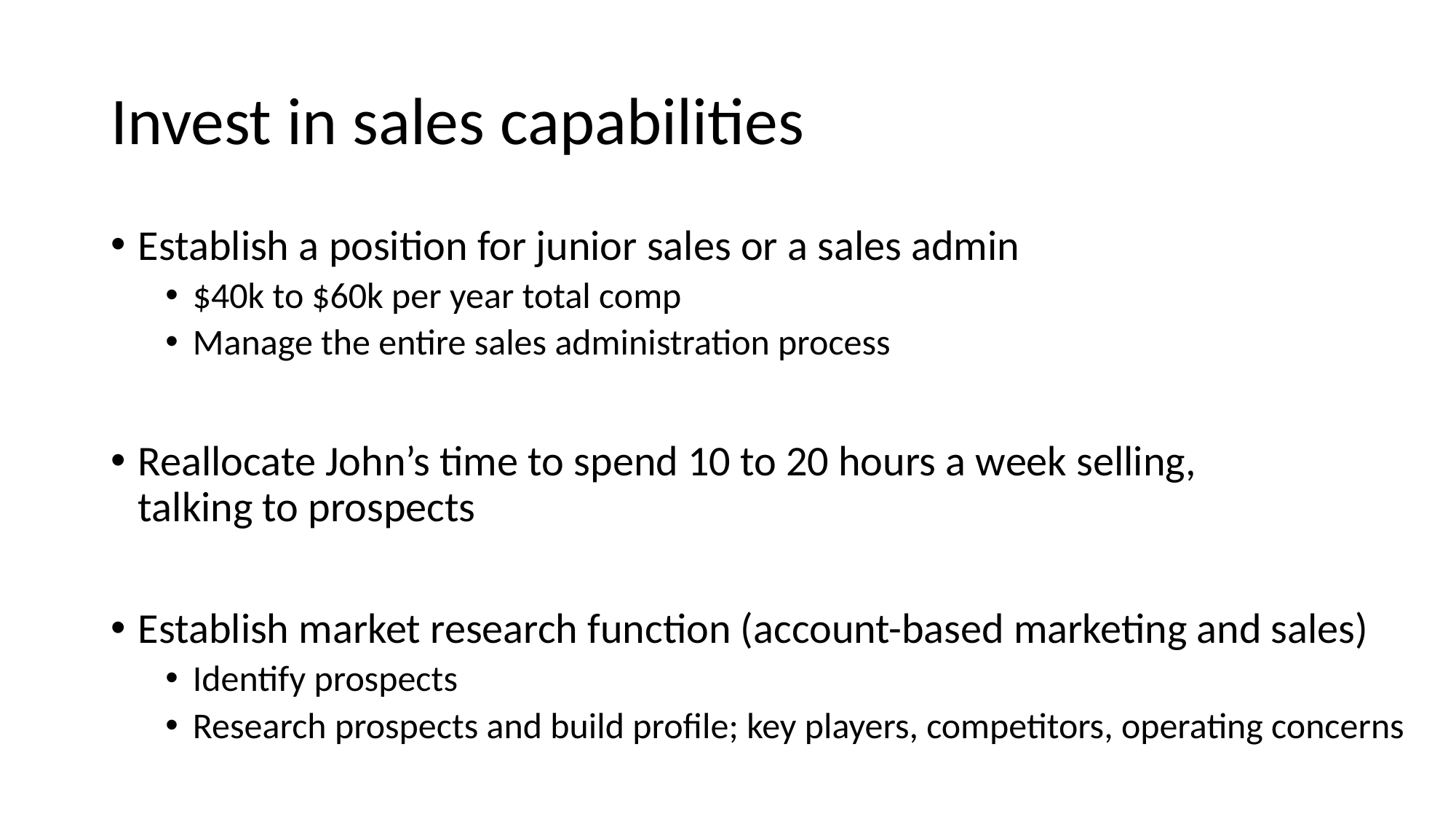

# Invest in sales capabilities
Establish a position for junior sales or a sales admin
$40k to $60k per year total comp
Manage the entire sales administration process

Reallocate John’s time to spend 10 to 20 hours a week selling,
talking to prospects

Establish market research function (account-based marketing and sales)
Identify prospects
Research prospects and build profile; key players, competitors, operating concerns